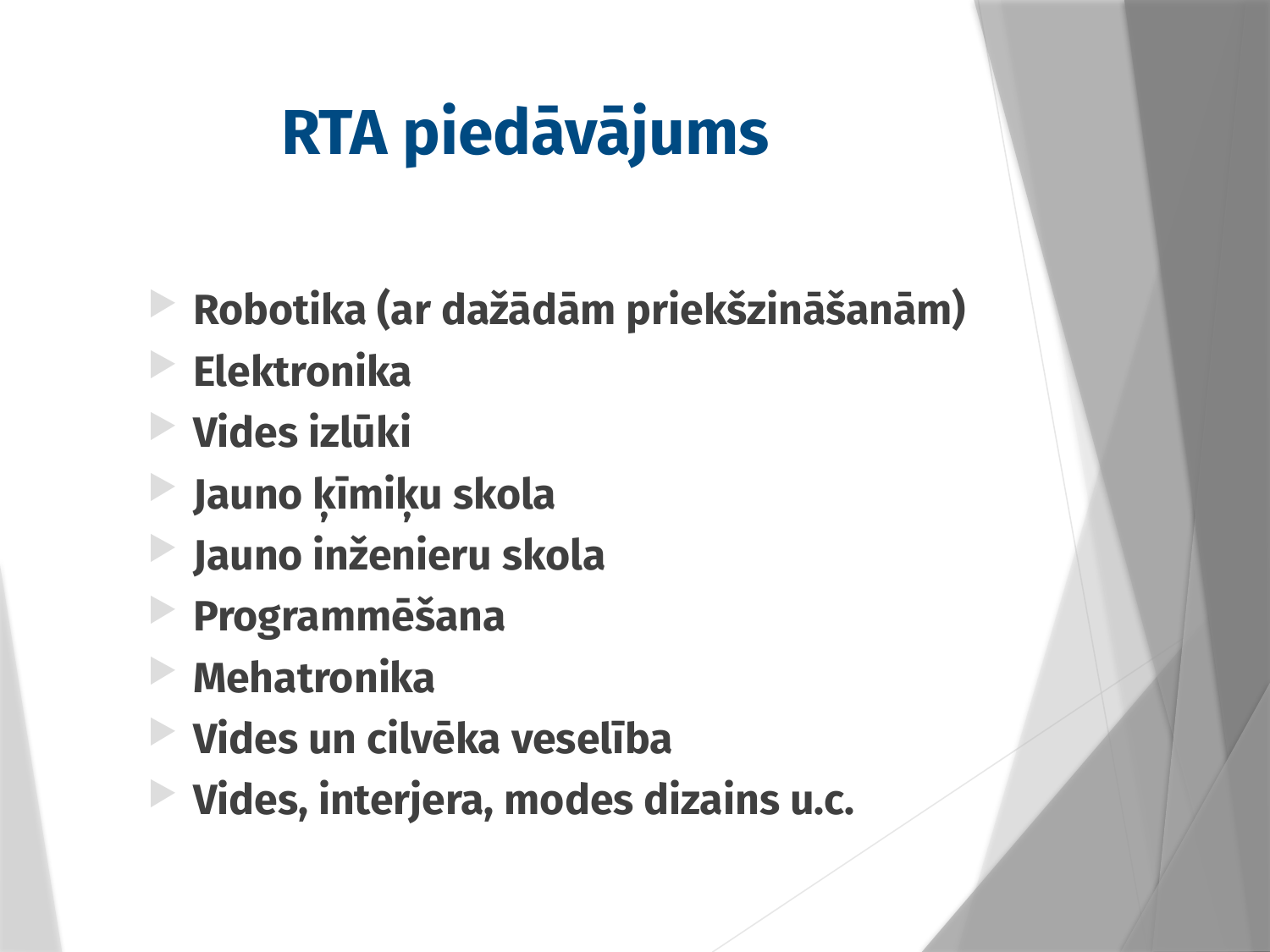

# RTA piedāvājums
Robotika (ar dažādām priekšzināšanām)
Elektronika
Vides izlūki
Jauno ķīmiķu skola
Jauno inženieru skola
Programmēšana
Mehatronika
Vides un cilvēka veselība
Vides, interjera, modes dizains u.c.